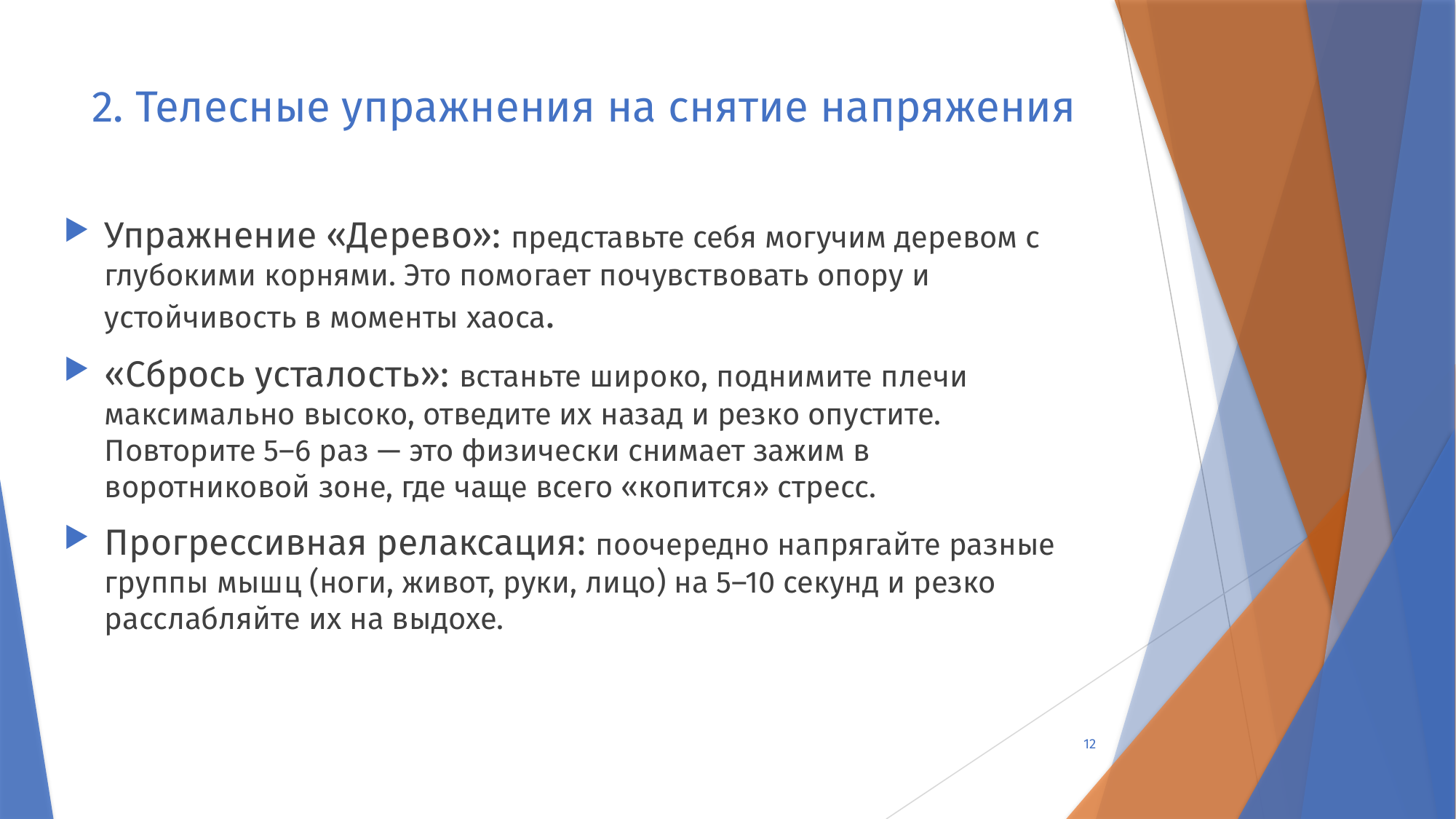

# 2. Телесные упражнения на снятие напряжения
Упражнение «Дерево»: представьте себя могучим деревом с глубокими корнями. Это помогает почувствовать опору и устойчивость в моменты хаоса.
«Сбрось усталость»: встаньте широко, поднимите плечи максимально высоко, отведите их назад и резко опустите. Повторите 5–6 раз — это физически снимает зажим в воротниковой зоне, где чаще всего «копится» стресс.
Прогрессивная релаксация: поочередно напрягайте разные группы мышц (ноги, живот, руки, лицо) на 5–10 секунд и резко расслабляйте их на выдохе.

12